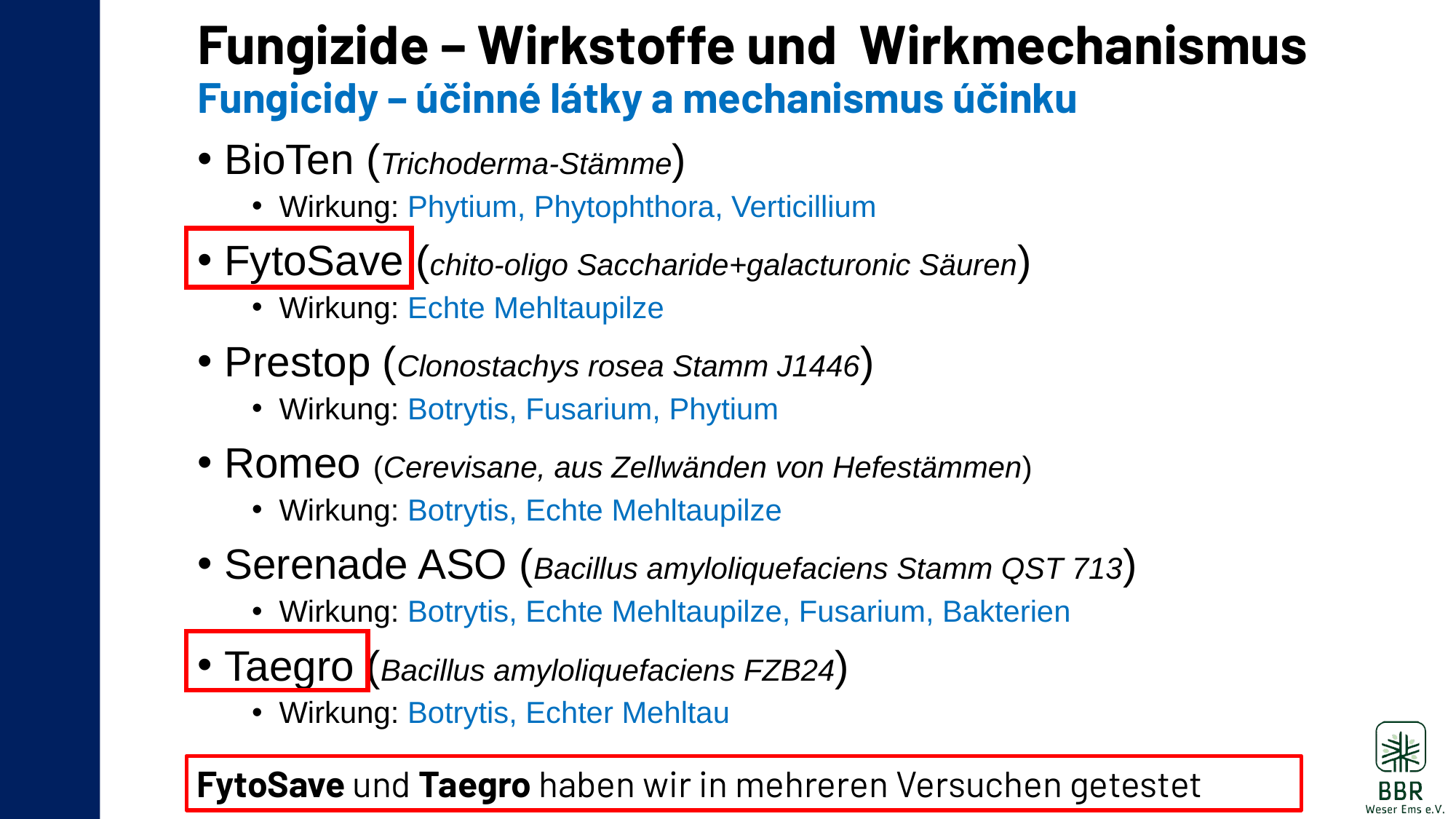

# Fungizide – Wirkstoffe und  Wirkmechanismus Fungicidy – účinné látky a mechanismus účinku
BioTen (Trichoderma-Stämme)
Wirkung: Phytium, Phytophthora, Verticillium
FytoSave (chito-oligo Saccharide+galacturonic Säuren)
Wirkung: Echte Mehltaupilze
Prestop (Clonostachys rosea Stamm J1446)
Wirkung: Botrytis, Fusarium, Phytium
Romeo (Cerevisane, aus Zellwänden von Hefestämmen)
Wirkung: Botrytis, Echte Mehltaupilze
Serenade ASO (Bacillus amyloliquefaciens Stamm QST 713)
Wirkung: Botrytis, Echte Mehltaupilze, Fusarium, Bakterien
Taegro (Bacillus amyloliquefaciens FZB24)
Wirkung: Botrytis, Echter Mehltau

FytoSave und Taegro haben wir in mehreren Versuchen getestet